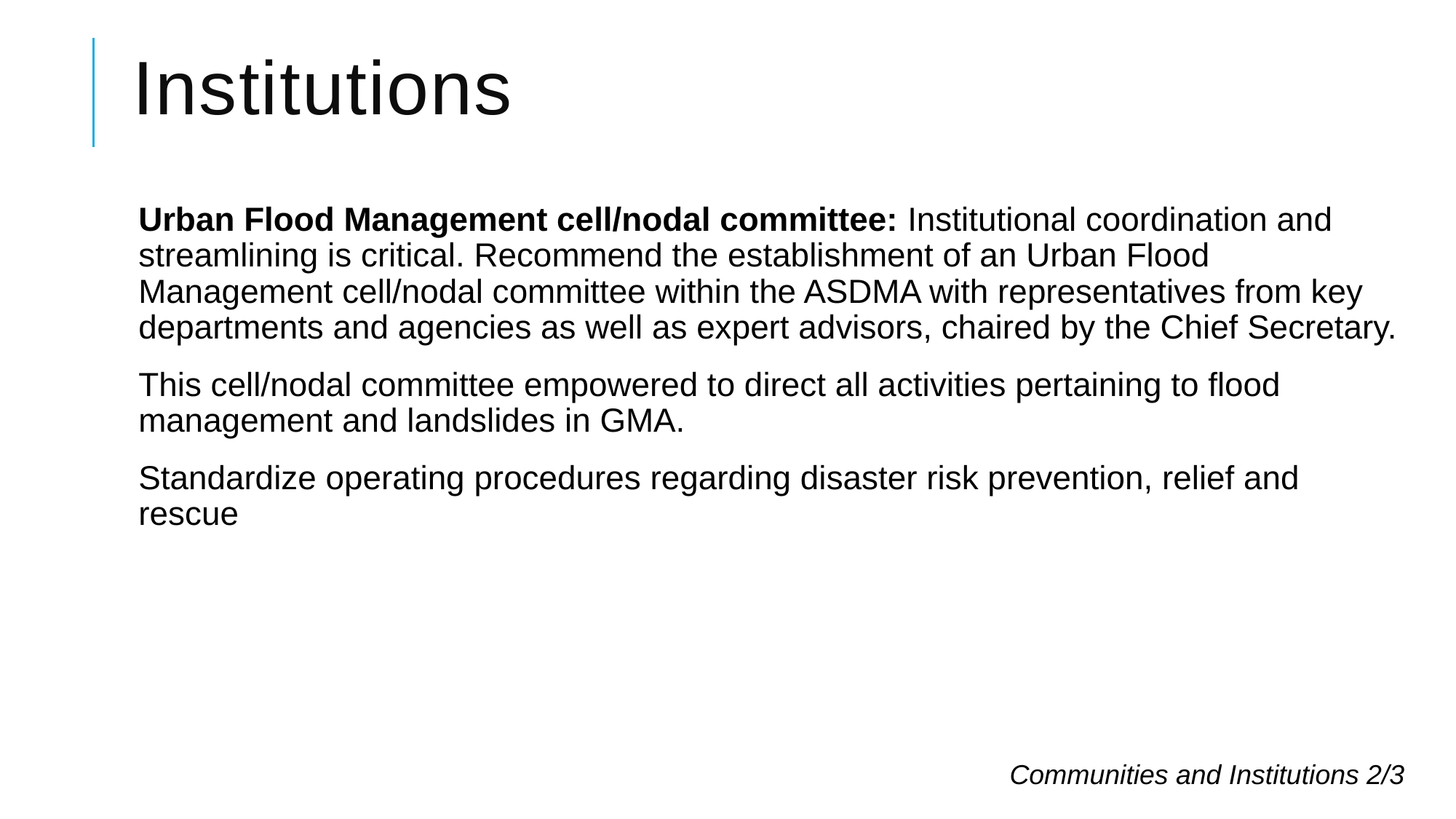

# Institutions
Urban Flood Management cell/nodal committee: Institutional coordination and streamlining is critical. Recommend the establishment of an Urban Flood Management cell/nodal committee within the ASDMA with representatives from key departments and agencies as well as expert advisors, chaired by the Chief Secretary.
This cell/nodal committee empowered to direct all activities pertaining to flood management and landslides in GMA.
Standardize operating procedures regarding disaster risk prevention, relief and rescue

Communities and Institutions 2/3